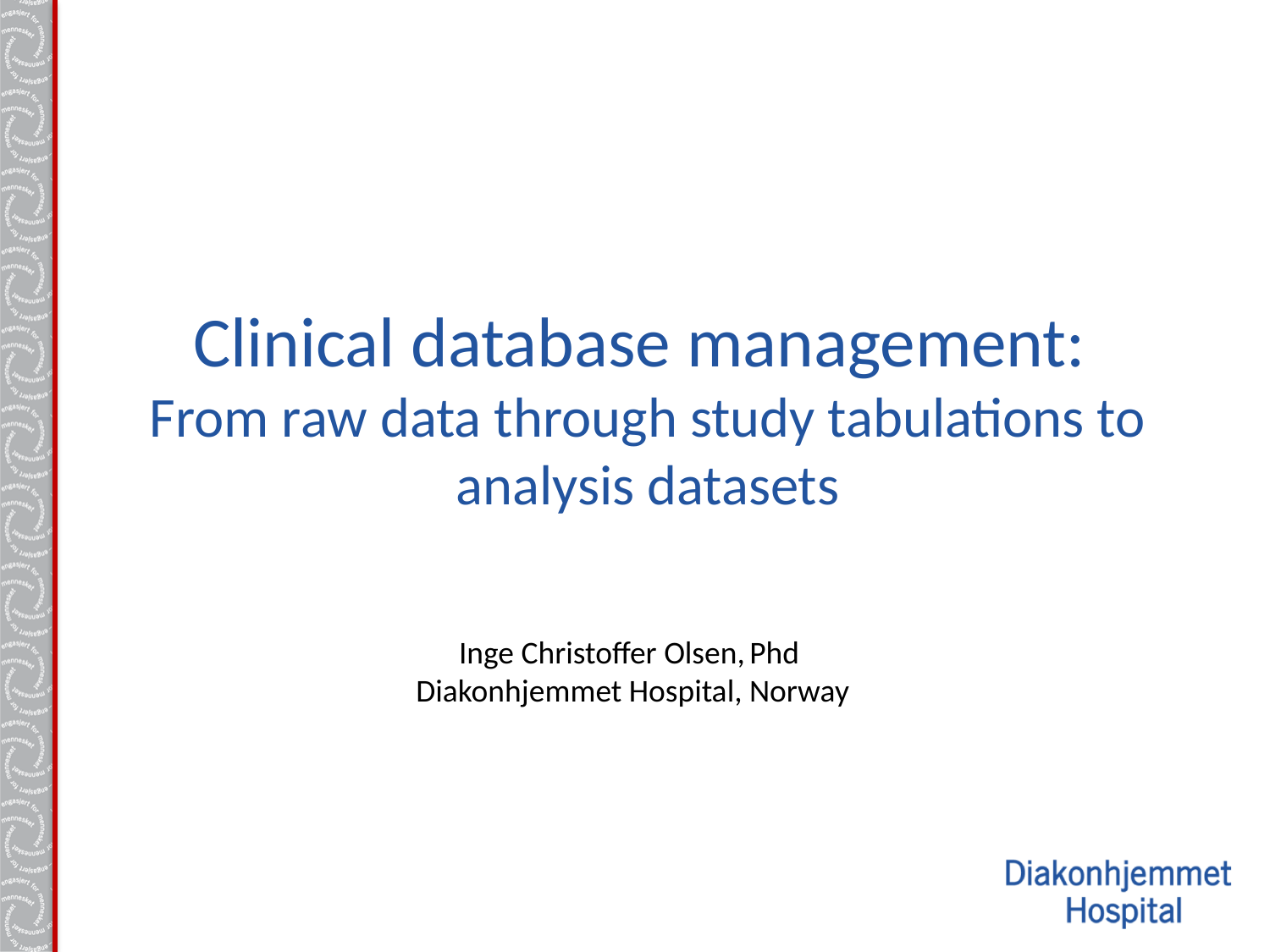

# Clinical database management: From raw data through study tabulations to analysis datasets
Inge Christoffer Olsen, Phd
Diakonhjemmet Hospital, Norway